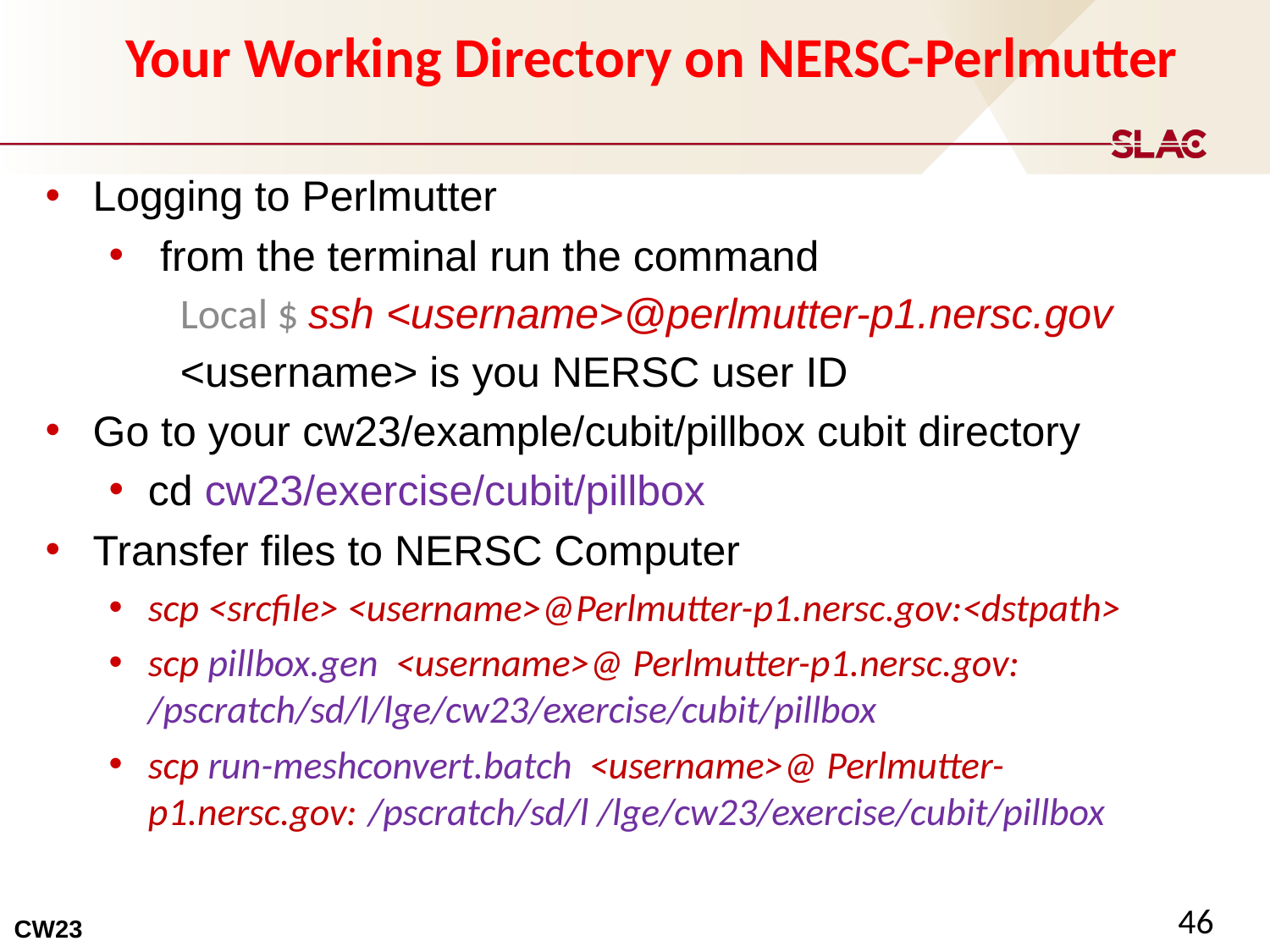

Your Working Directory on NERSC-Perlmutter
Logging to Perlmutter
 from the terminal run the command
Local $ ssh <username>@perlmutter-p1.nersc.gov
<username> is you NERSC user ID
Go to your cw23/example/cubit/pillbox cubit directory
cd cw23/exercise/cubit/pillbox
Transfer files to NERSC Computer
scp <srcfile> <username>@Perlmutter-p1.nersc.gov:<dstpath>
scp pillbox.gen  <username>@ Perlmutter-p1.nersc.gov: /pscratch/sd/l/lge/cw23/exercise/cubit/pillbox
scp run-meshconvert.batch  <username>@ Perlmutter-p1.nersc.gov: /pscratch/sd/l /lge/cw23/exercise/cubit/pillbox